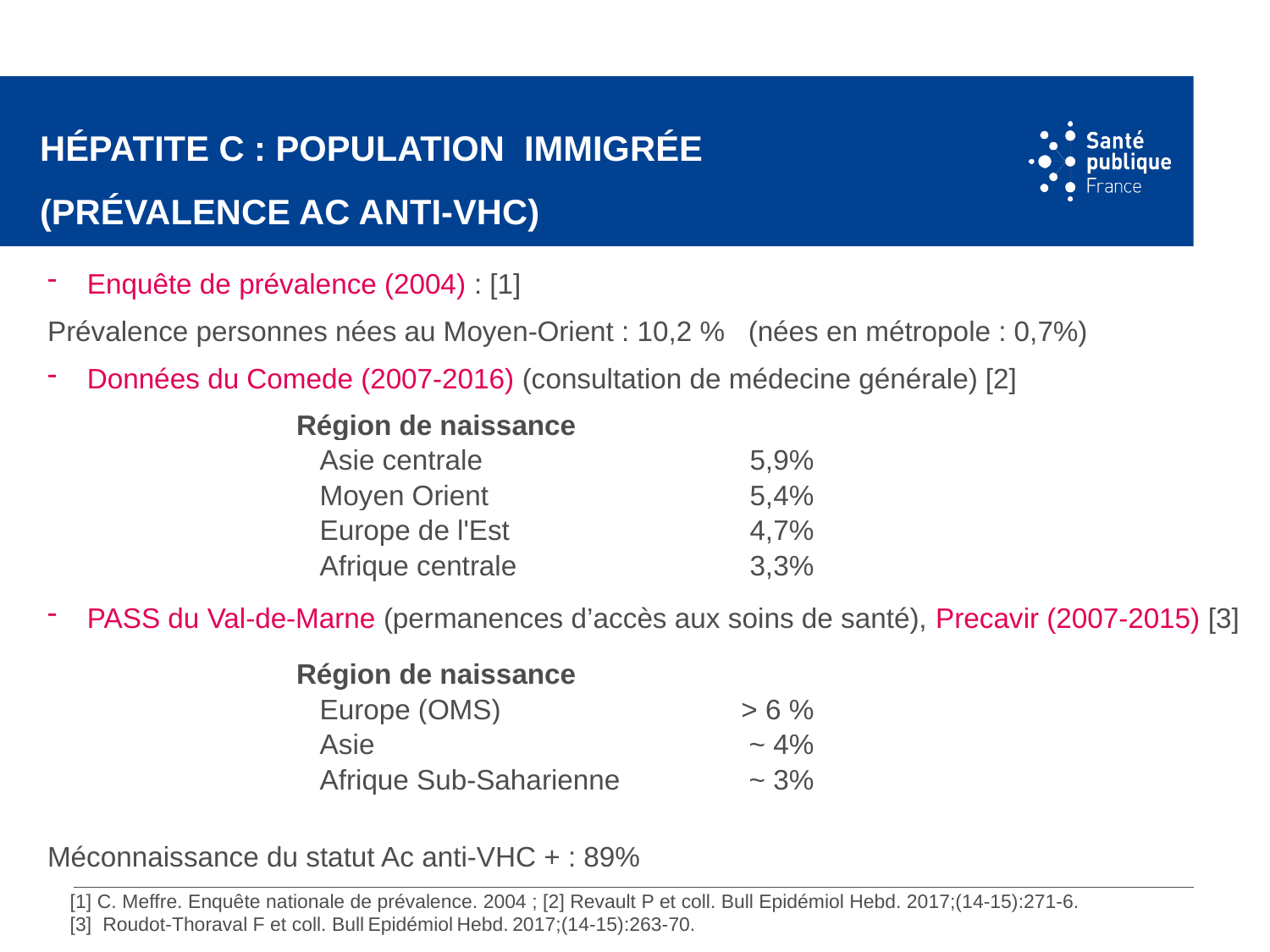

# Hépatite C : Population  immigrée (Prévalence AC anti-VHC)
Enquête de prévalence (2004) : [1]
Prévalence personnes nées au Moyen-Orient : 10,2 %   (nées en métropole : 0,7%)
Données du Comede (2007-2016) (consultation de médecine générale) [2]

PASS du Val-de-Marne (permanences d’accès aux soins de santé), Precavir (2007-2015) [3]

Méconnaissance du statut Ac anti-VHC + : 89%
| Région de naissance |  |
| --- | --- |
| Asie centrale | 5,9% |
| Moyen Orient | 5,4% |
| Europe de l'Est | 4,7% |
| Afrique centrale | 3,3% |
| Région de naissance |  |
| --- | --- |
| Europe (OMS) | > 6 % |
| Asie | ~ 4% |
| Afrique Sub-Saharienne | ~ 3% |
[1] C. Meffre. Enquête nationale de prévalence. 2004 ; [2] Revault P et coll. Bull Epidémiol Hebd. 2017;(14-15):271-6.
[3]  Roudot-Thoraval F et coll. Bull Epidémiol Hebd. 2017;(14-15):263-70.